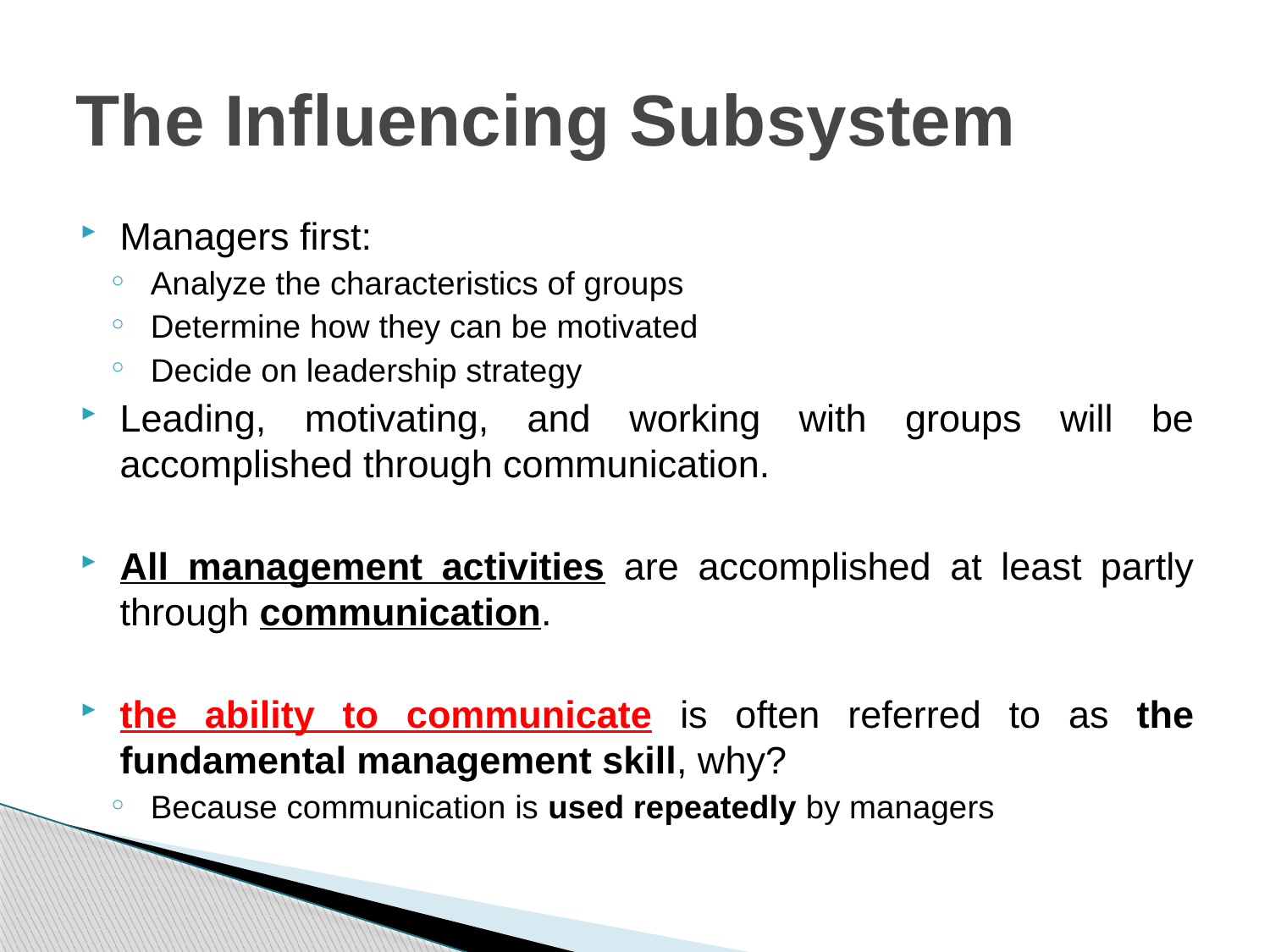

# The Influencing Subsystem
Managers first:
Analyze the characteristics of groups
Determine how they can be motivated
Decide on leadership strategy
Leading, motivating, and working with groups will be accomplished through communication.

All management activities are accomplished at least partly through communication.

the ability to communicate is often referred to as the fundamental management skill, why?
Because communication is used repeatedly by managers